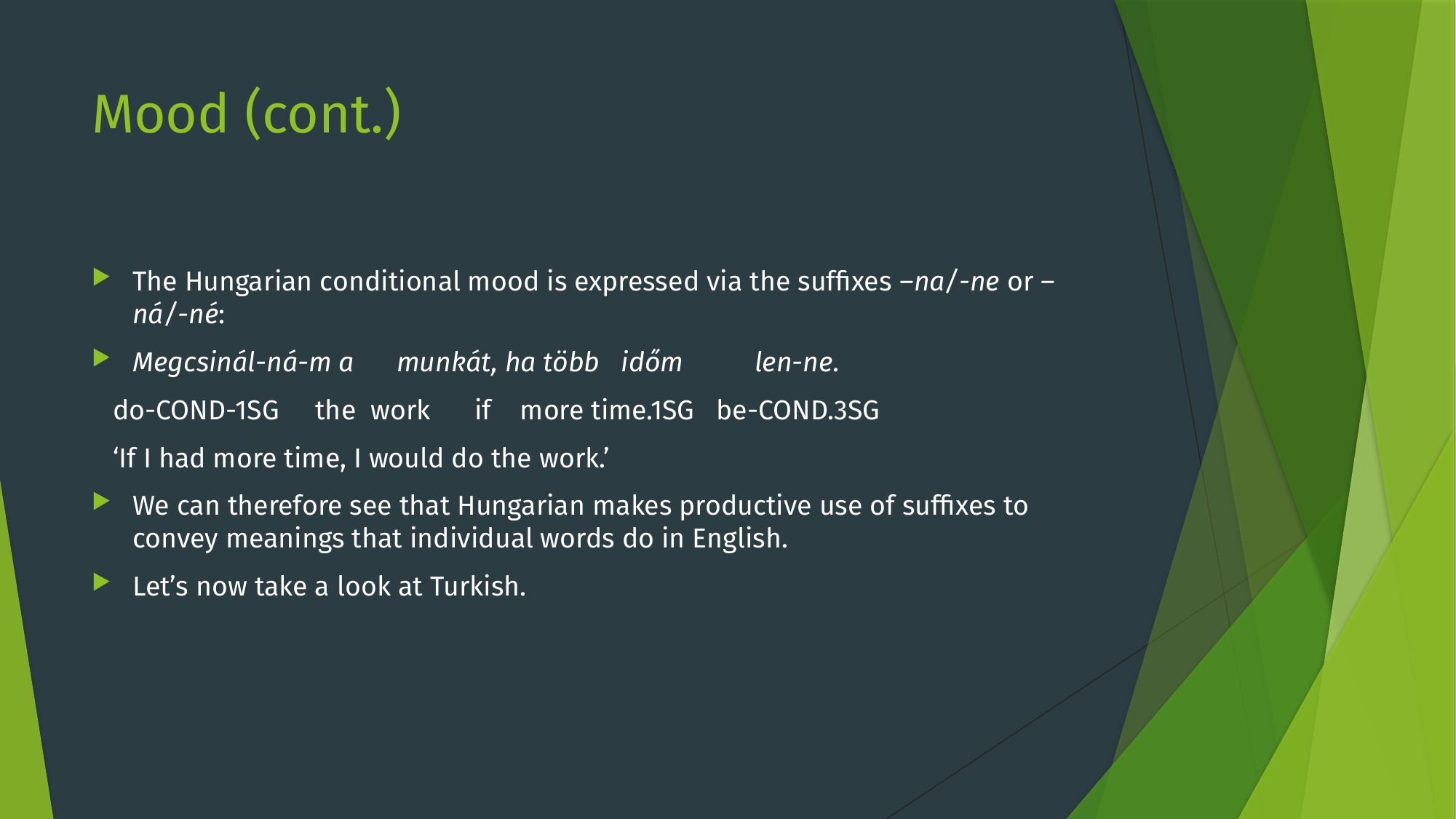

# Mood (cont.)
The Hungarian conditional mood is expressed via the suffixes –na/-ne or –ná/-né:
Megcsinál-ná-m a      munkát, ha több   időm          len-ne.
   do-COND-1SG     the  work      if    more time.1SG   be-COND.3SG
   ‘If I had more time, I would do the work.’
We can therefore see that Hungarian makes productive use of suffixes to convey meanings that individual words do in English.
Let’s now take a look at Turkish.